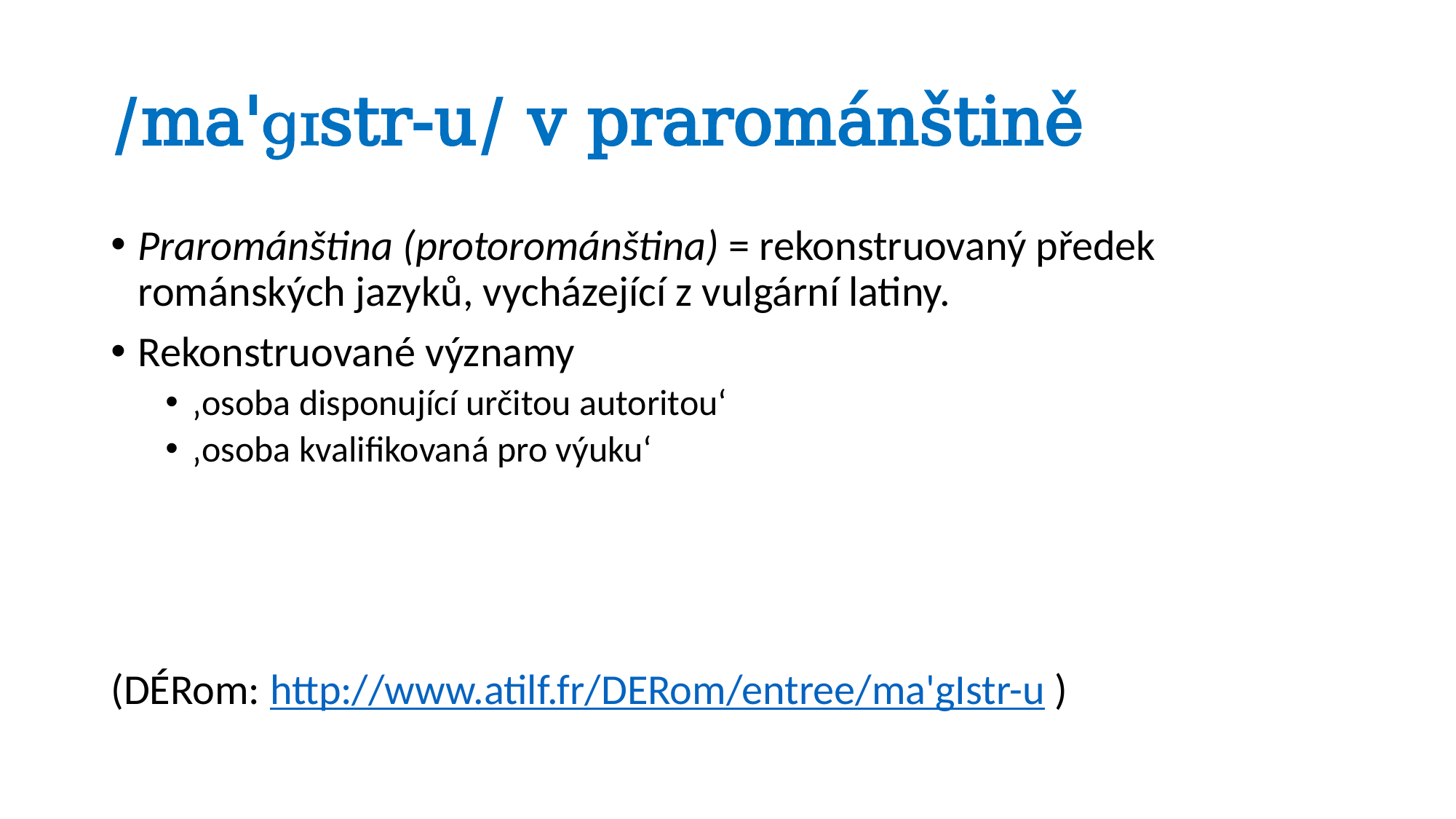

# /ma'ɡɪstr‑u/ v prarománštině
Prarománština (protorománština) = rekonstruovaný předek románských jazyků, vycházející z vulgární latiny.
Rekonstruované významy
‚osoba disponující určitou autoritou‘
‚osoba kvalifikovaná pro výuku‘

(DÉRom: http://www.atilf.fr/DERom/entree/ma'gIstr-u )